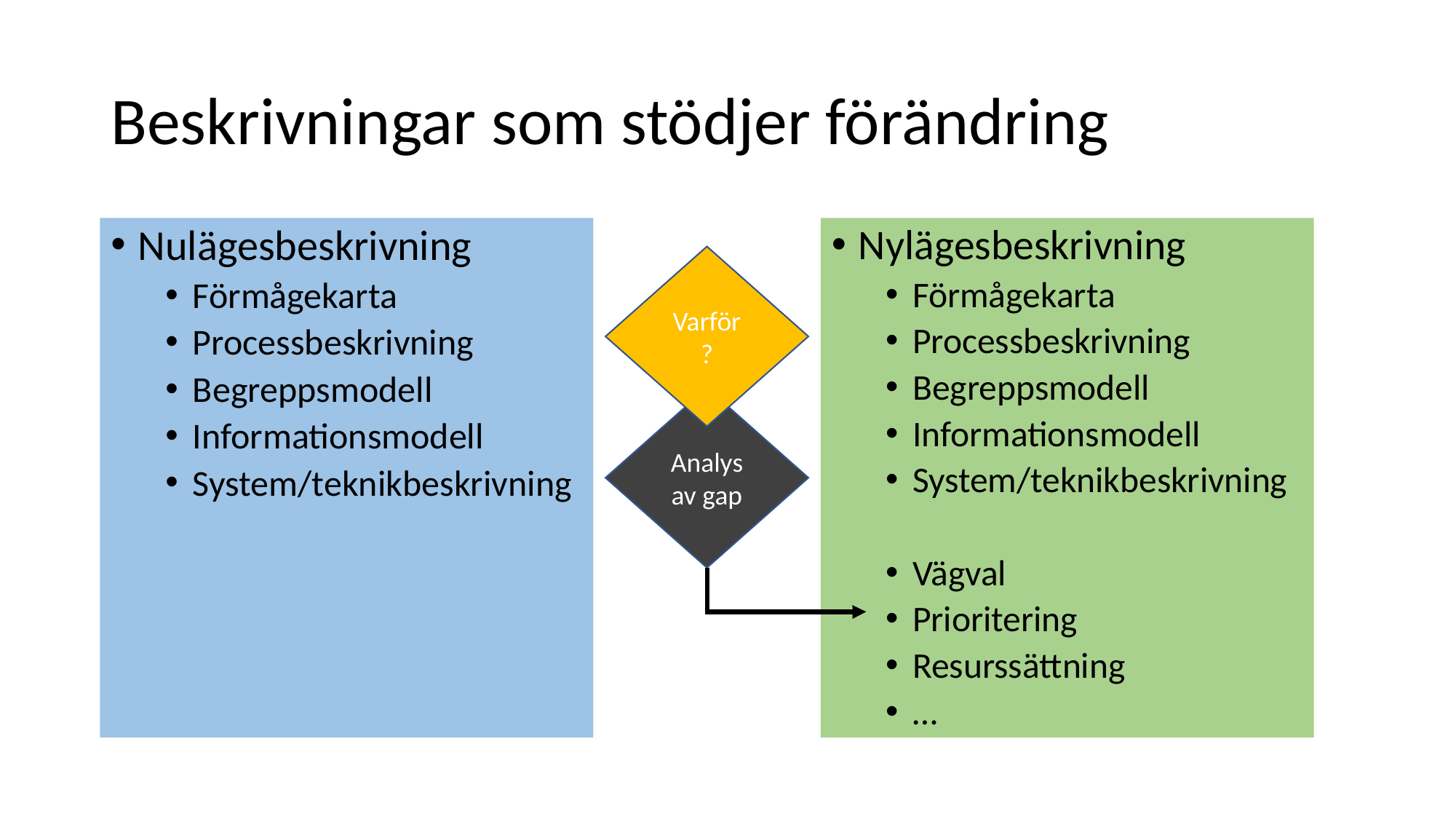

# Beskrivningar som stödjer förändring
Nulägesbeskrivning
Förmågekarta
Processbeskrivning
Begreppsmodell
Informationsmodell
System/teknikbeskrivning
Nylägesbeskrivning
Förmågekarta
Processbeskrivning
Begreppsmodell
Informationsmodell
System/teknikbeskrivning

Vägval
Prioritering
Resurssättning
…

Varför?
Analysav gap